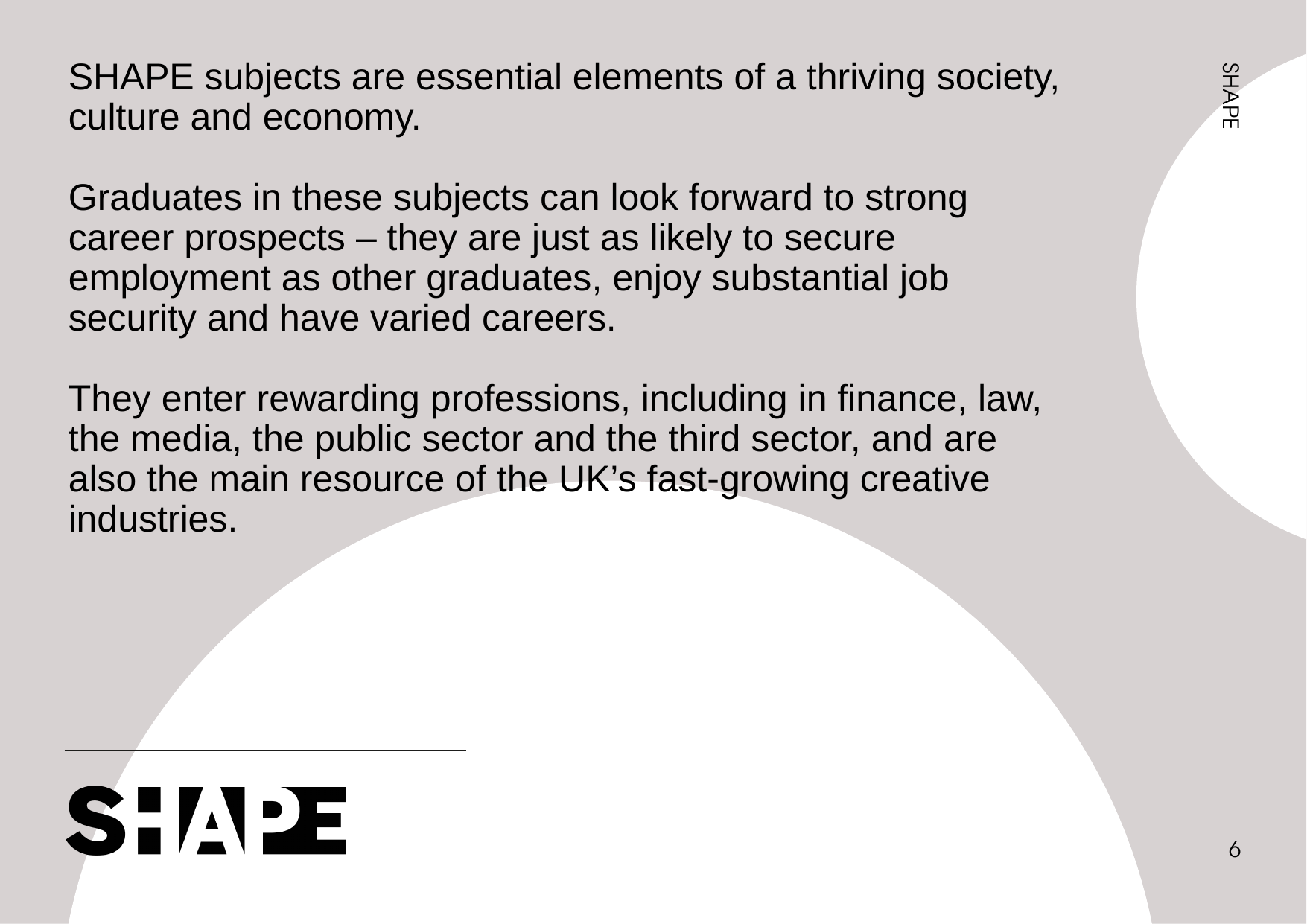

SHAPE subjects are essential elements of a thriving society, culture and economy.

Graduates in these subjects can look forward to strong career prospects – they are just as likely to secure employment as other graduates, enjoy substantial job security and have varied careers.

They enter rewarding professions, including in finance, law, the media, the public sector and the third sector, and are also the main resource of the UK’s fast-growing creative industries.

SHAPE